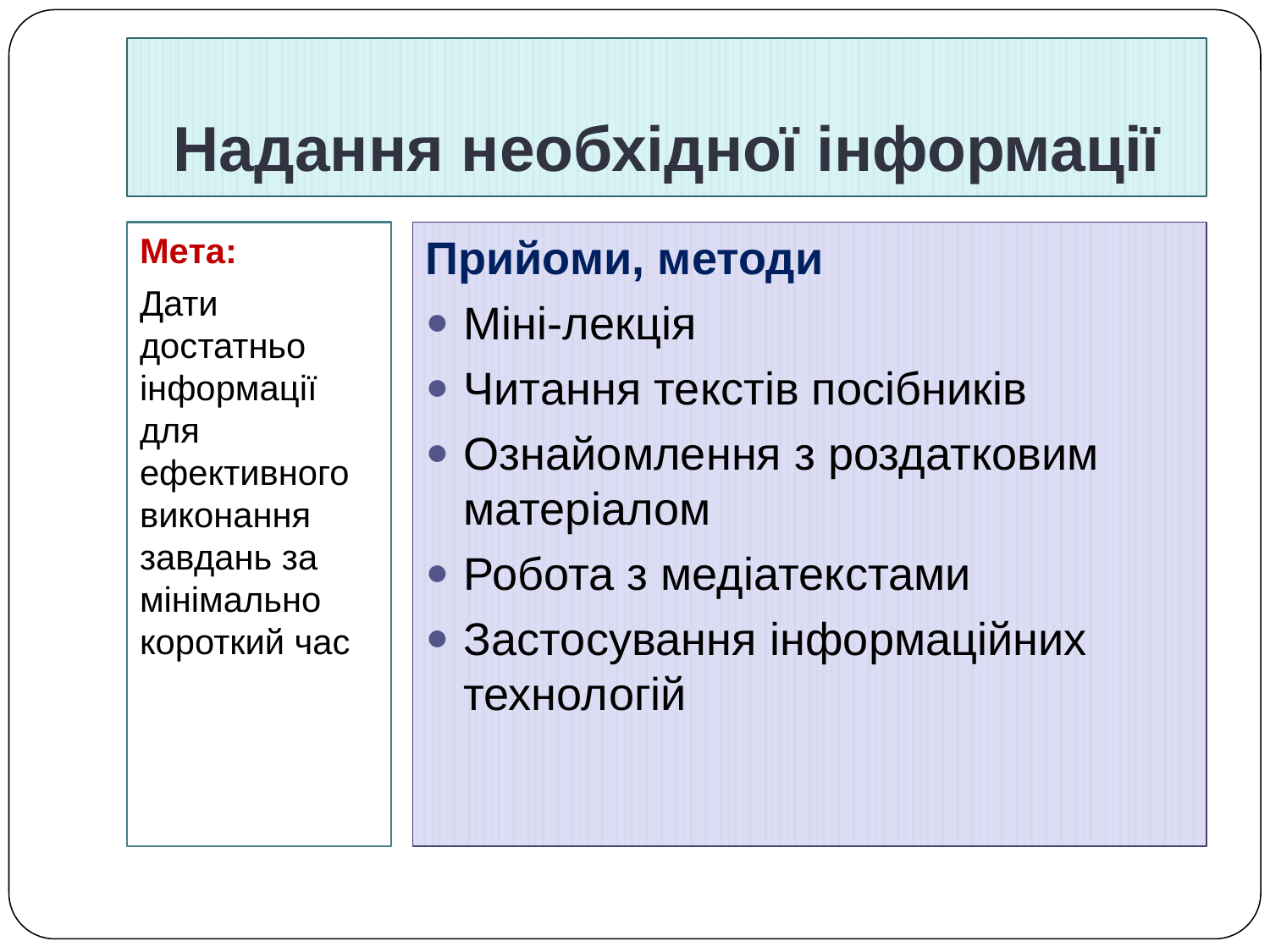

# Надання необхідної інформації
Мета:
Дати достатньо інформації для ефективного виконання завдань за мінімально короткий час
Прийоми, методи
Міні-лекція
Читання текстів посібників
Ознайомлення з роздатковим матеріалом
Робота з медіатекстами
Застосування інформаційних технологій